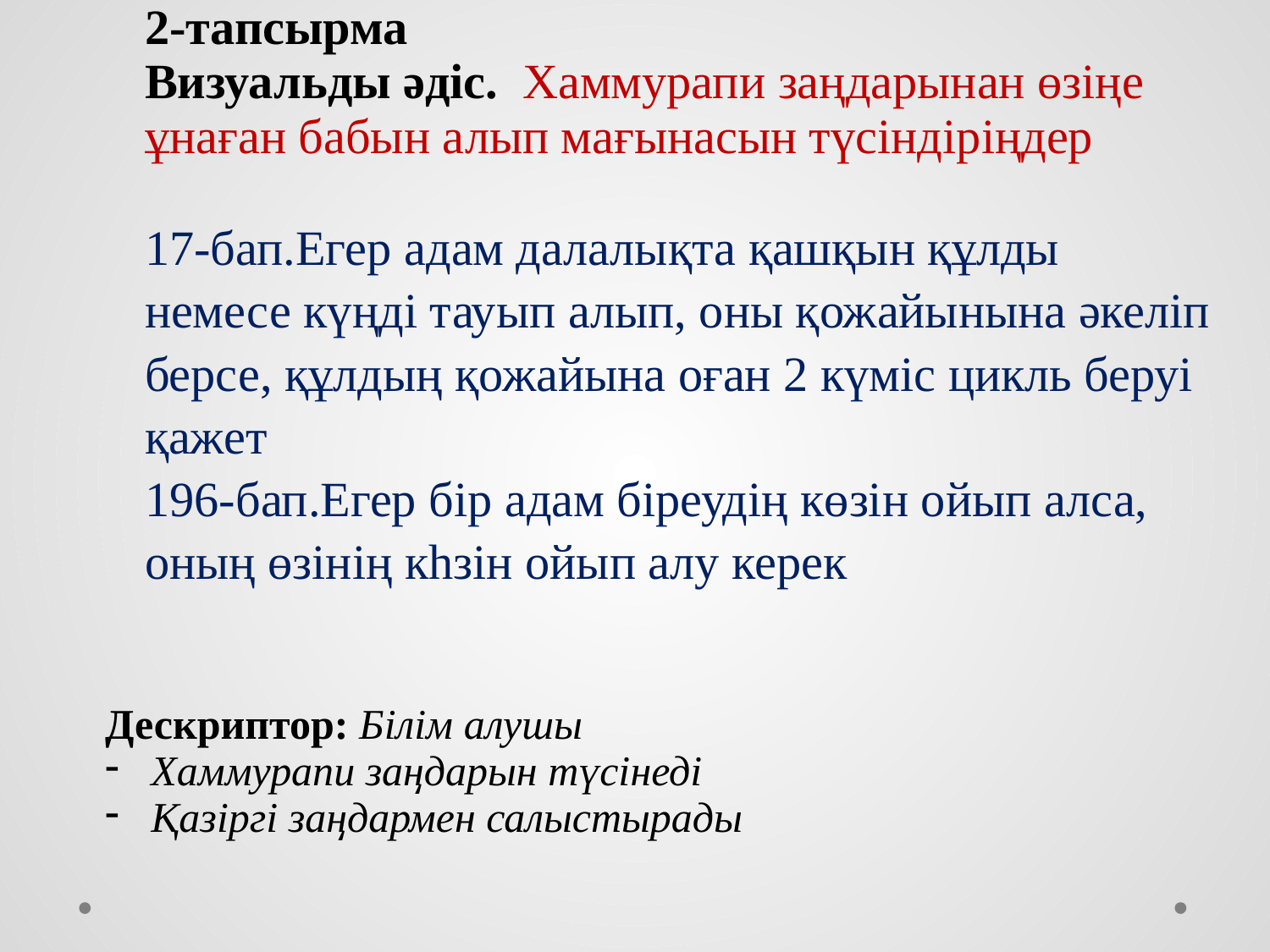

| 2-тапсырма Визуальды әдіс. Хаммурапи заңдарынан өзіңе ұнаған бабын алып мағынасын түсіндіріңдер   17-бап.Егер адам далалықта қашқын құлды немесе күңді тауып алып, оны қожайынына әкеліп берсе, құлдың қожайына оған 2 күміс цикль беруі қажет 196-бап.Егер бір адам біреудің көзін ойып алса, оның өзінің кһзін ойып алу керек |
| --- |
| Дескриптор: Білім алушы Хаммурапи заңдарын түсінеді Қазіргі заңдармен салыстырады |
| --- |